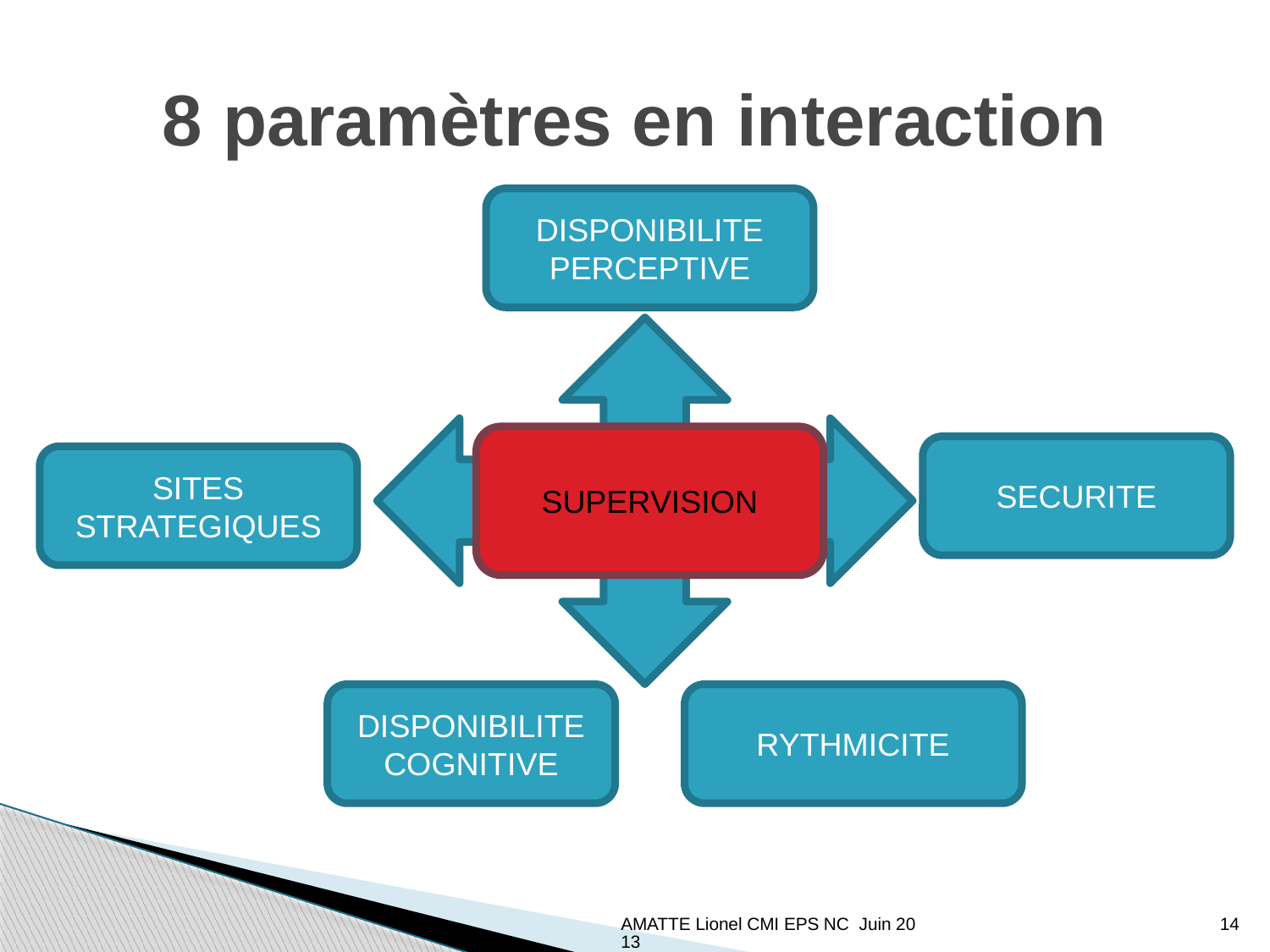

# 8 paramètres en interaction
DISPONIBILITE PERCEPTIVE

SUPERVISION
SECURITE
SITES STRATEGIQUES
DISPONIBILITE COGNITIVE
RYTHMICITE
AMATTE Lionel CMI EPS NC  Juin 2013
14